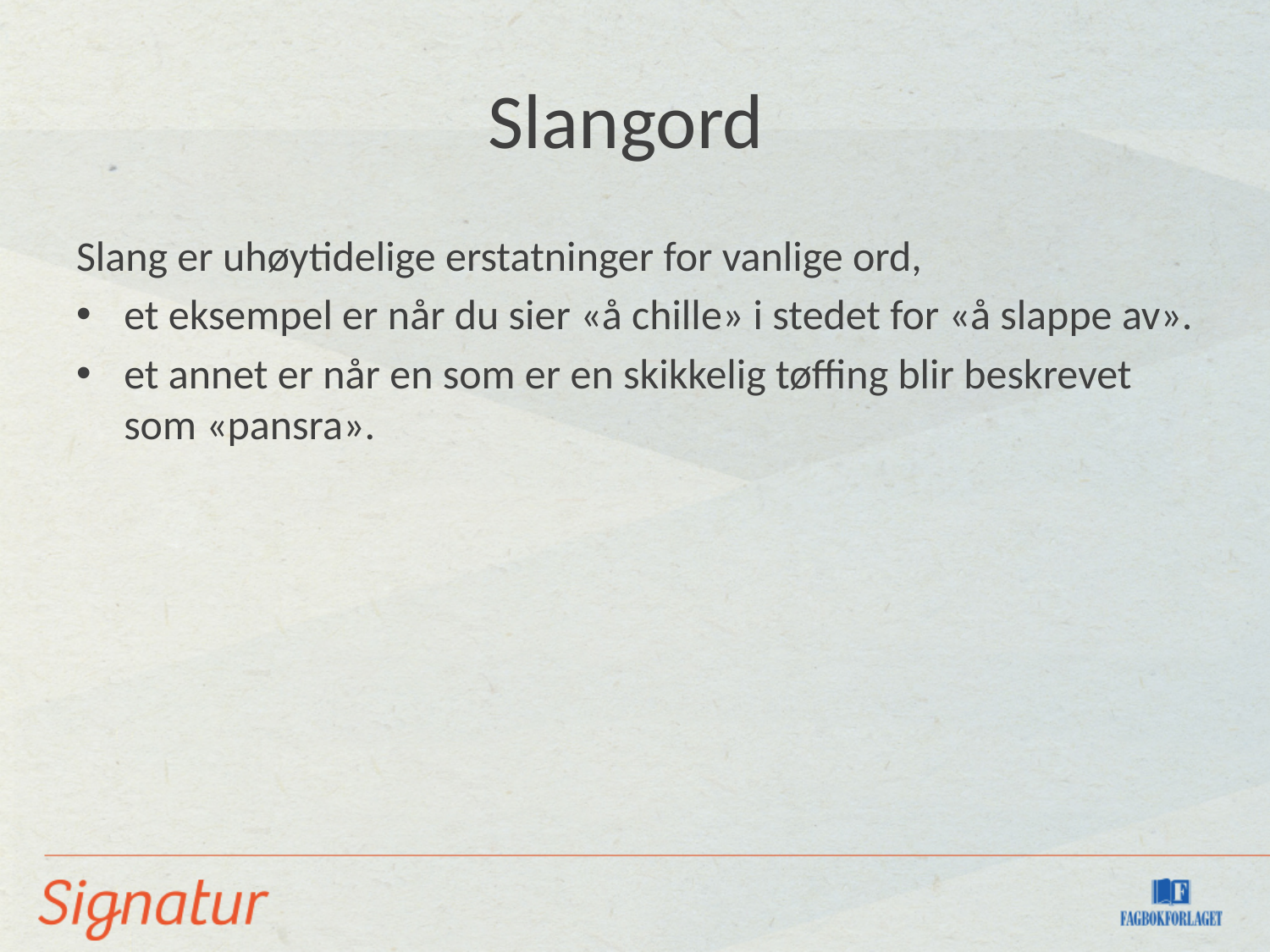

# Slangord
Slang er uhøytidelige erstatninger for vanlige ord,
et eksempel er når du sier «å chille» i stedet for «å slappe av».
et annet er når en som er en skikkelig tøffing blir beskrevet som «pansra».